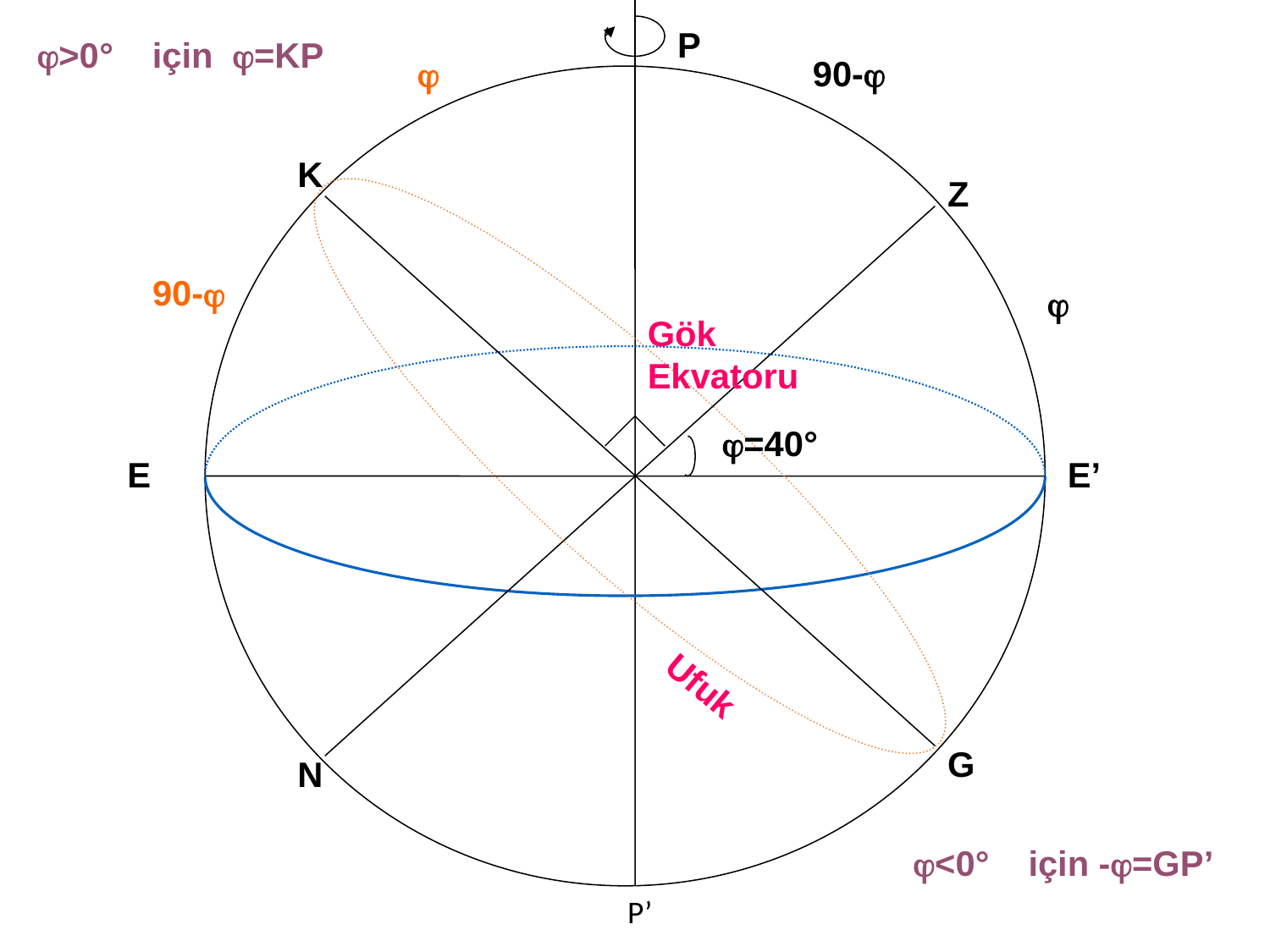

P
ϕ>0°    için  ϕ=KP

ϕ
90-ϕ

K
Z

90-ϕ
ϕ
Gök Ekvatoru
ϕ=40°

E
E’

Ufuk
G
N
ϕ<0°    için -ϕ=GP’
P’